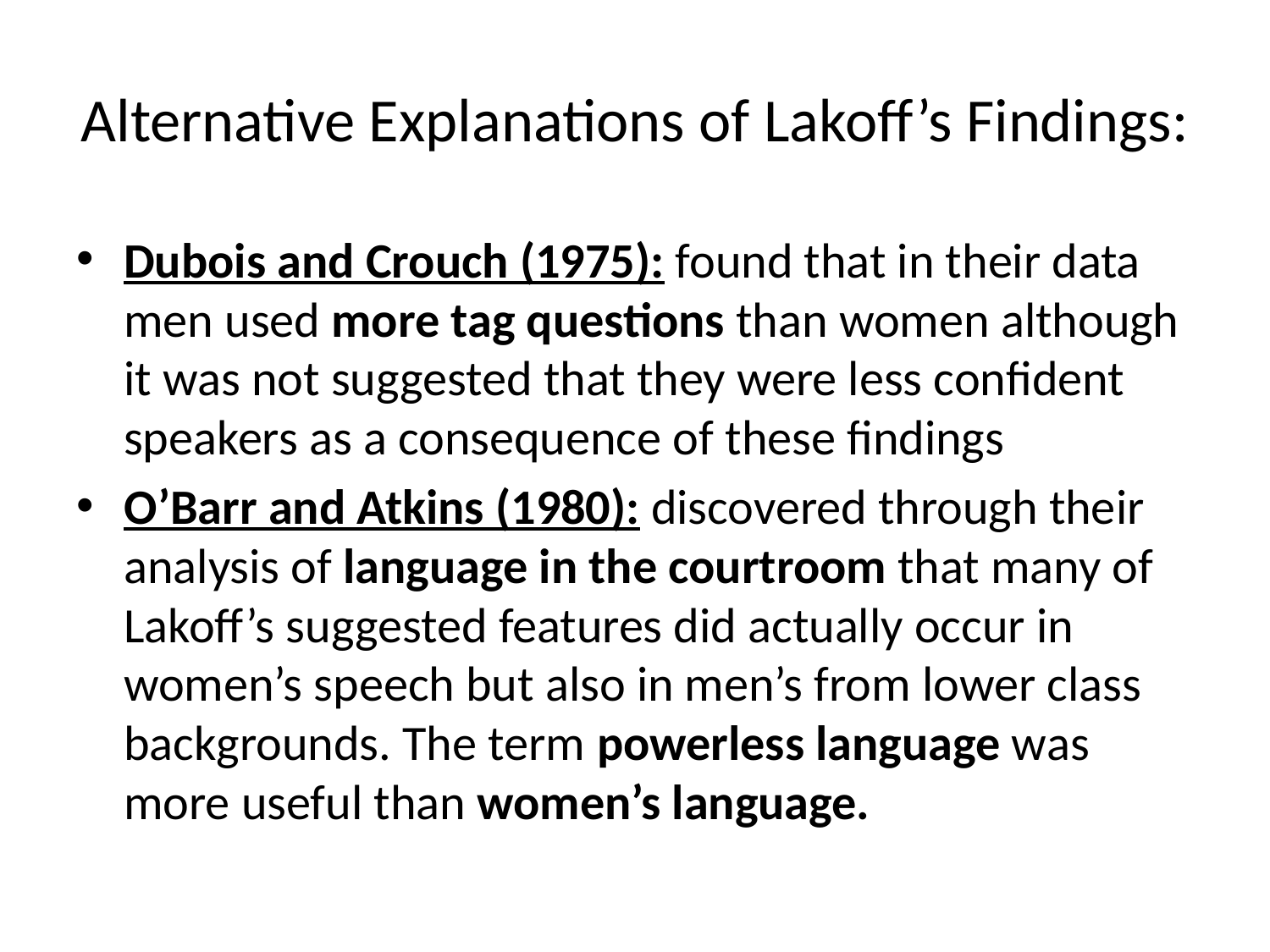

# Alternative Explanations of Lakoff’s Findings:
Dubois and Crouch (1975): found that in their data men used more tag questions than women although it was not suggested that they were less confident speakers as a consequence of these findings
O’Barr and Atkins (1980): discovered through their analysis of language in the courtroom that many of Lakoff’s suggested features did actually occur in women’s speech but also in men’s from lower class backgrounds. The term powerless language was more useful than women’s language.